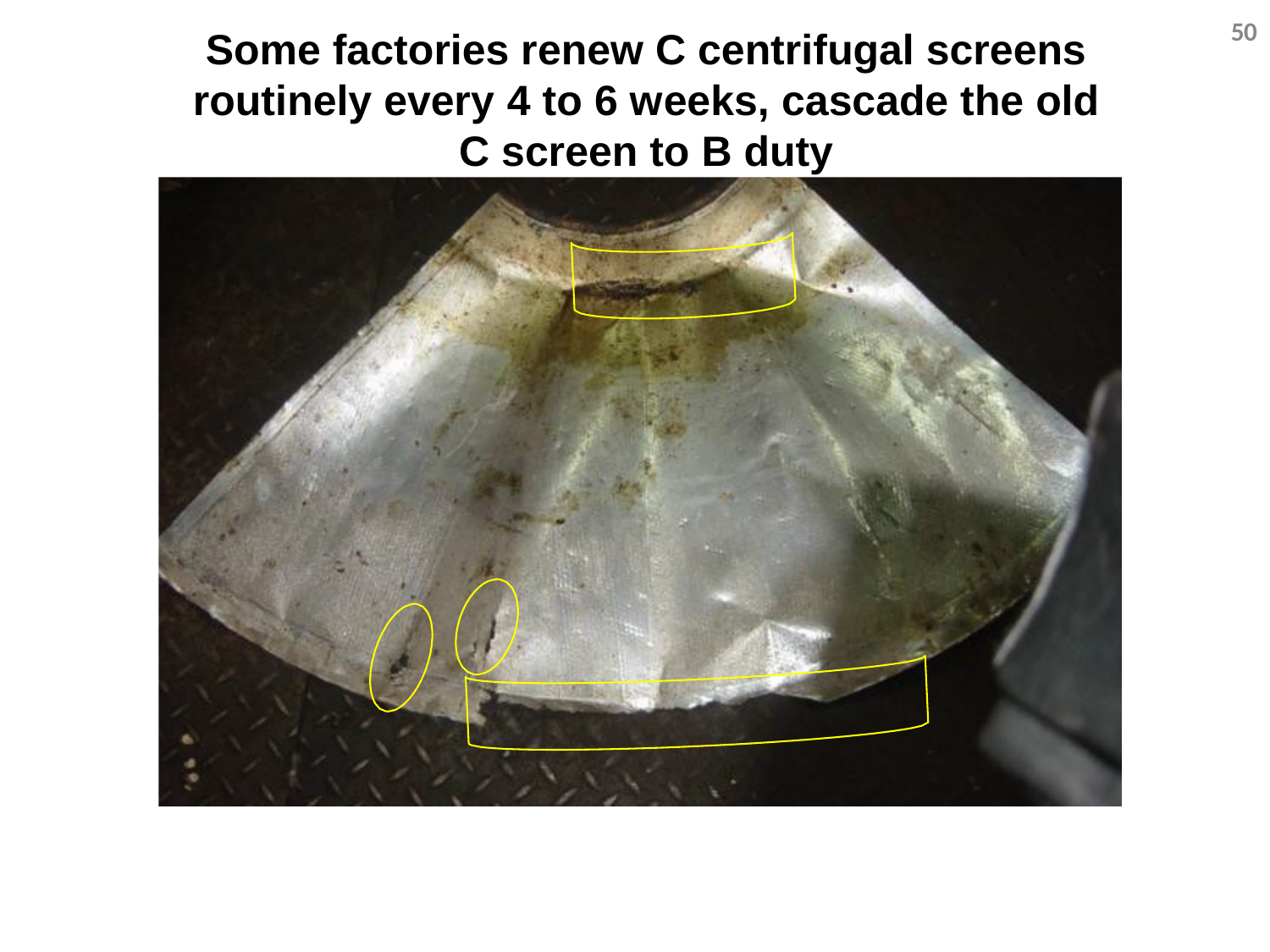

50
# Some factories renew C centrifugal screens routinely every 4 to 6 weeks, cascade the old C screen to B duty